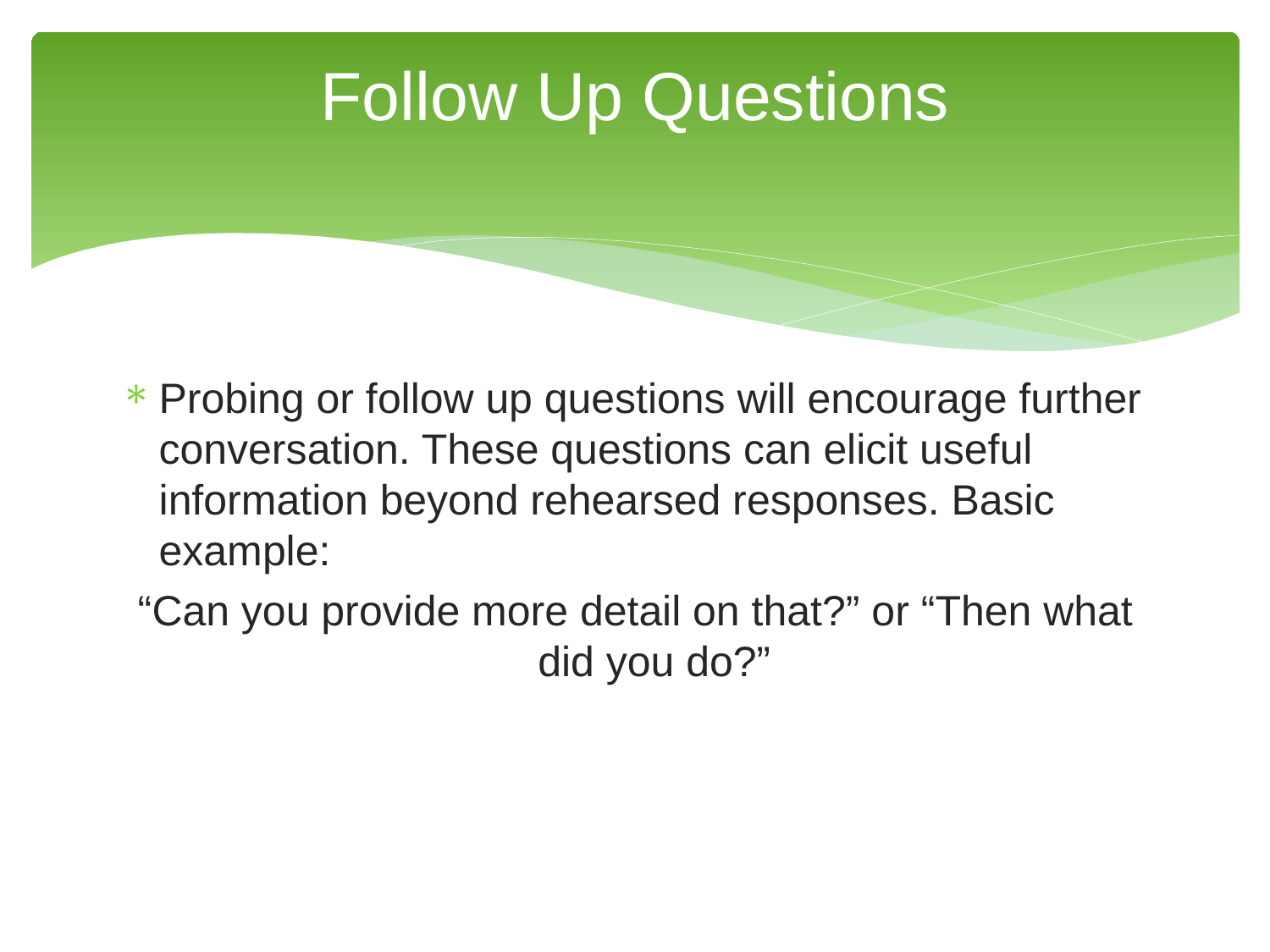

Follow Up Questions
Probing or follow up questions will encourage further conversation. These questions can elicit useful information beyond rehearsed responses. Basic example:
“Can you provide more detail on that?” or “Then what did you do?”